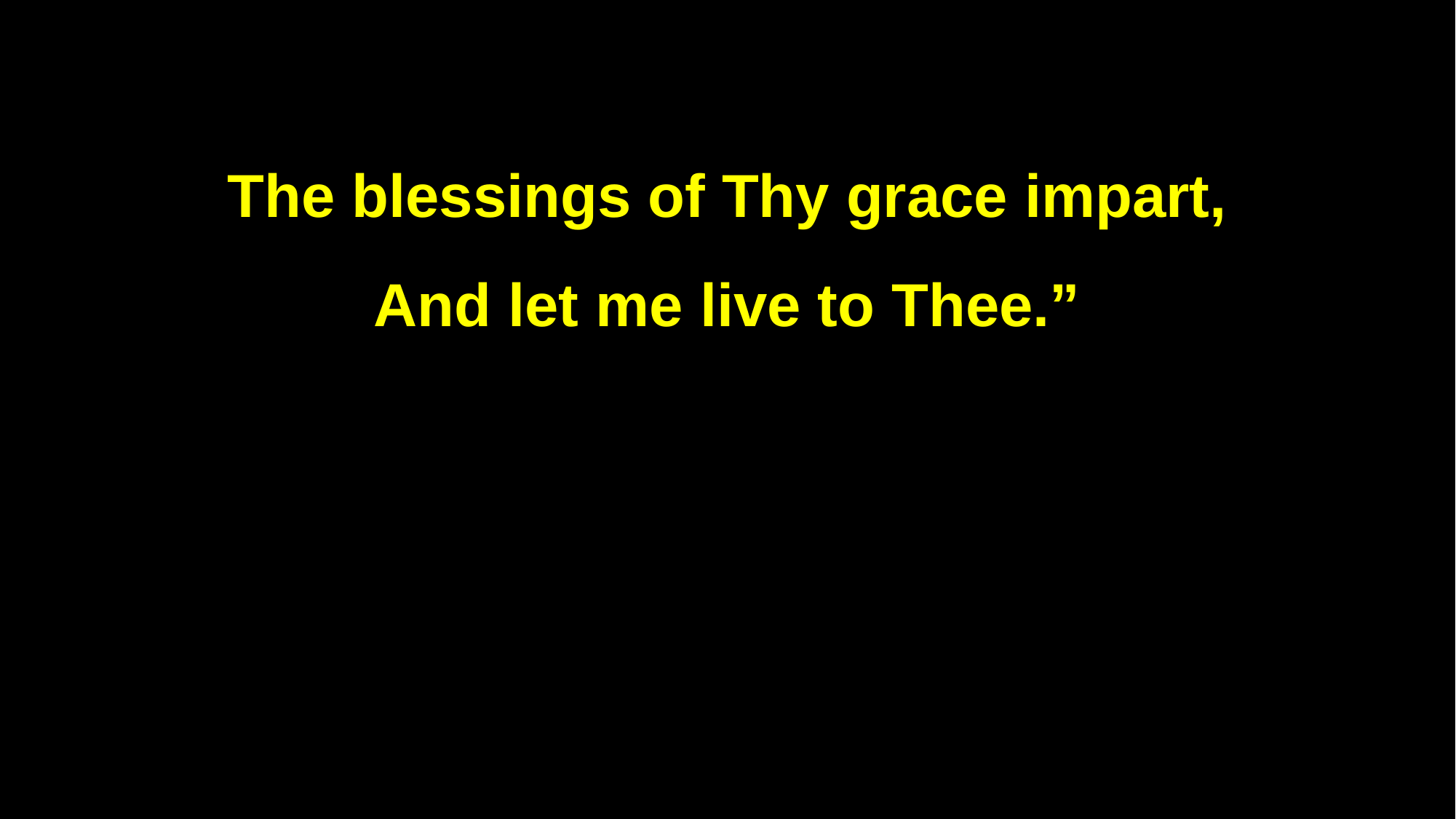

The blessings of Thy grace impart,
And let me live to Thee.”